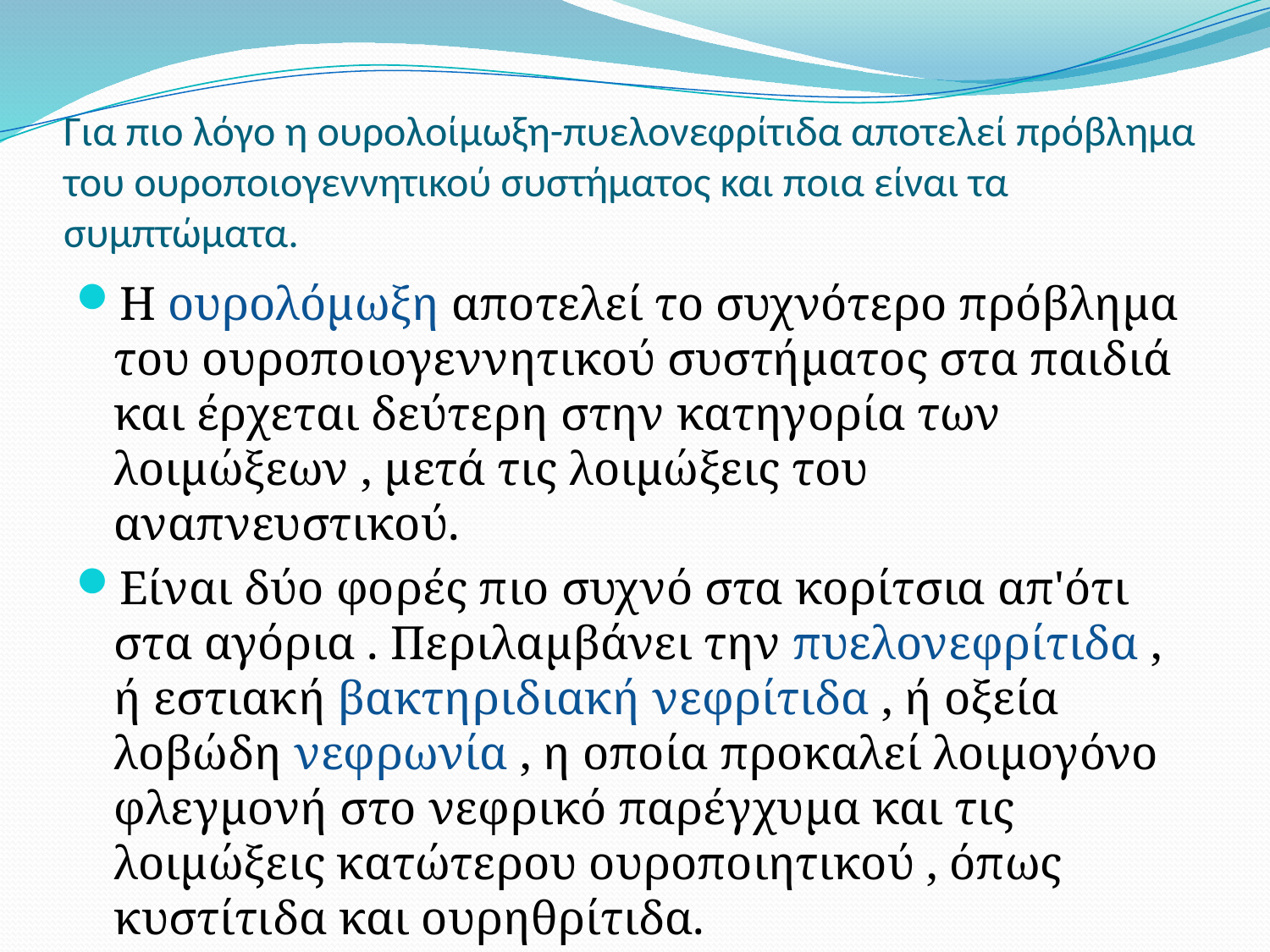

# Για πιο λόγο η ουρολοίμωξη-πυελονεφρίτιδα αποτελεί πρόβλημα του ουροποιογεννητικού συστήματος και ποια είναι τα συμπτώματα.
Η ουρολόμωξη αποτελεί το συχνότερο πρόβλημα του ουροποιογεννητικού συστήματος στα παιδιά και έρχεται δεύτερη στην κατηγορία των λοιμώξεων , μετά τις λοιμώξεις του αναπνευστικού.
Είναι δύο φορές πιο συχνό στα κορίτσια απ'ότι στα αγόρια . Περιλαμβάνει την πυελονεφρίτιδα , ή εστιακή βακτηριδιακή νεφρίτιδα , ή οξεία λοβώδη νεφρωνία , η οποία προκαλεί λοιμογόνο φλεγμονή στο νεφρικό παρέγχυμα και τις λοιμώξεις κατώτερου ουροποιητικού , όπως κυστίτιδα και ουρηθρίτιδα.